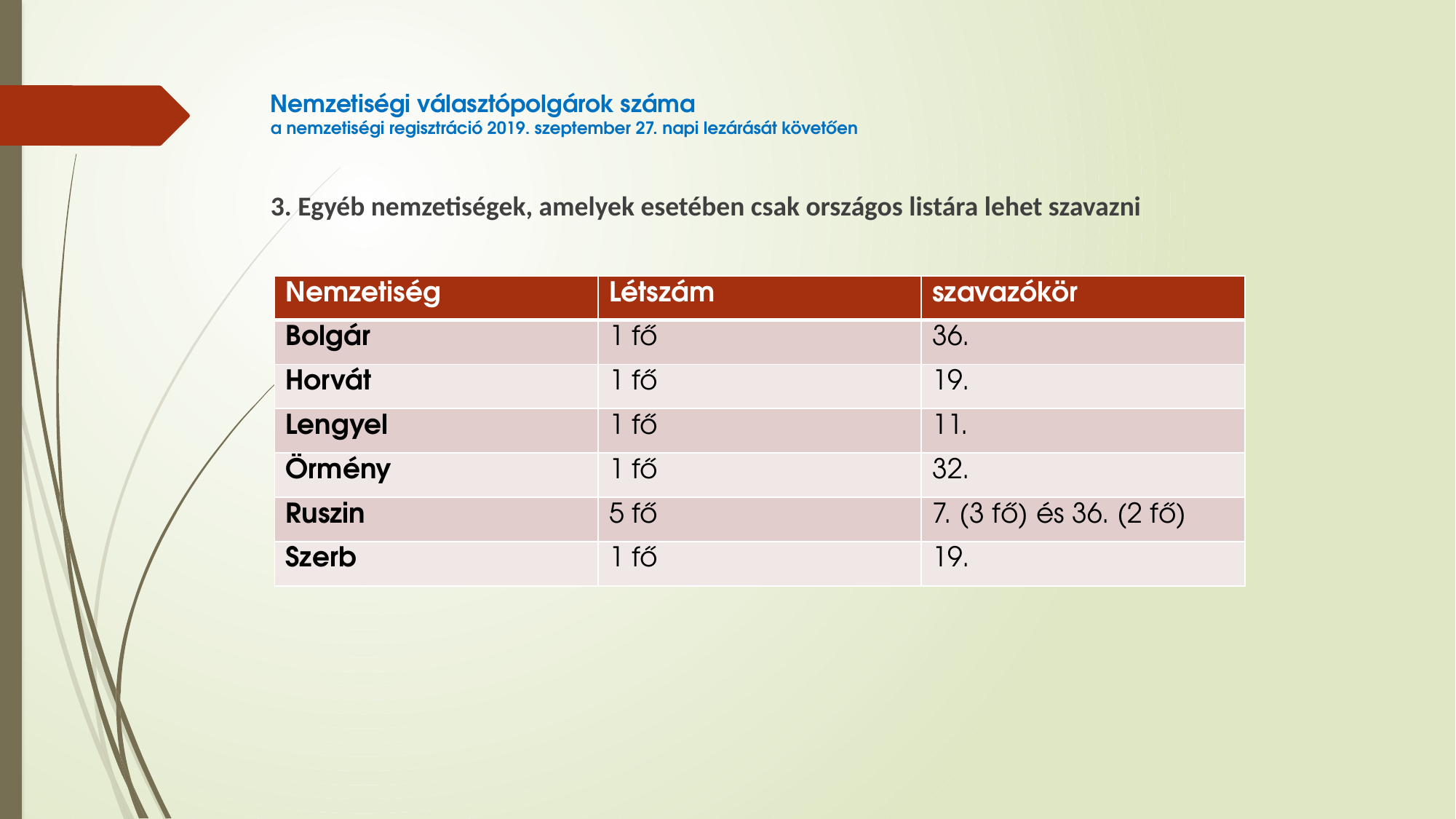

# Nemzetiségi választópolgárok száma a nemzetiségi regisztráció 2019. szeptember 27. napi lezárását követően
3. Egyéb nemzetiségek, amelyek esetében csak országos listára lehet szavazni
| Nemzetiség | Létszám | szavazókör |
| --- | --- | --- |
| Bolgár | 1 fő | 36. |
| Horvát | 1 fő | 19. |
| Lengyel | 1 fő | 11. |
| Örmény | 1 fő | 32. |
| Ruszin | 5 fő | 7. (3 fő) és 36. (2 fő) |
| Szerb | 1 fő | 19. |